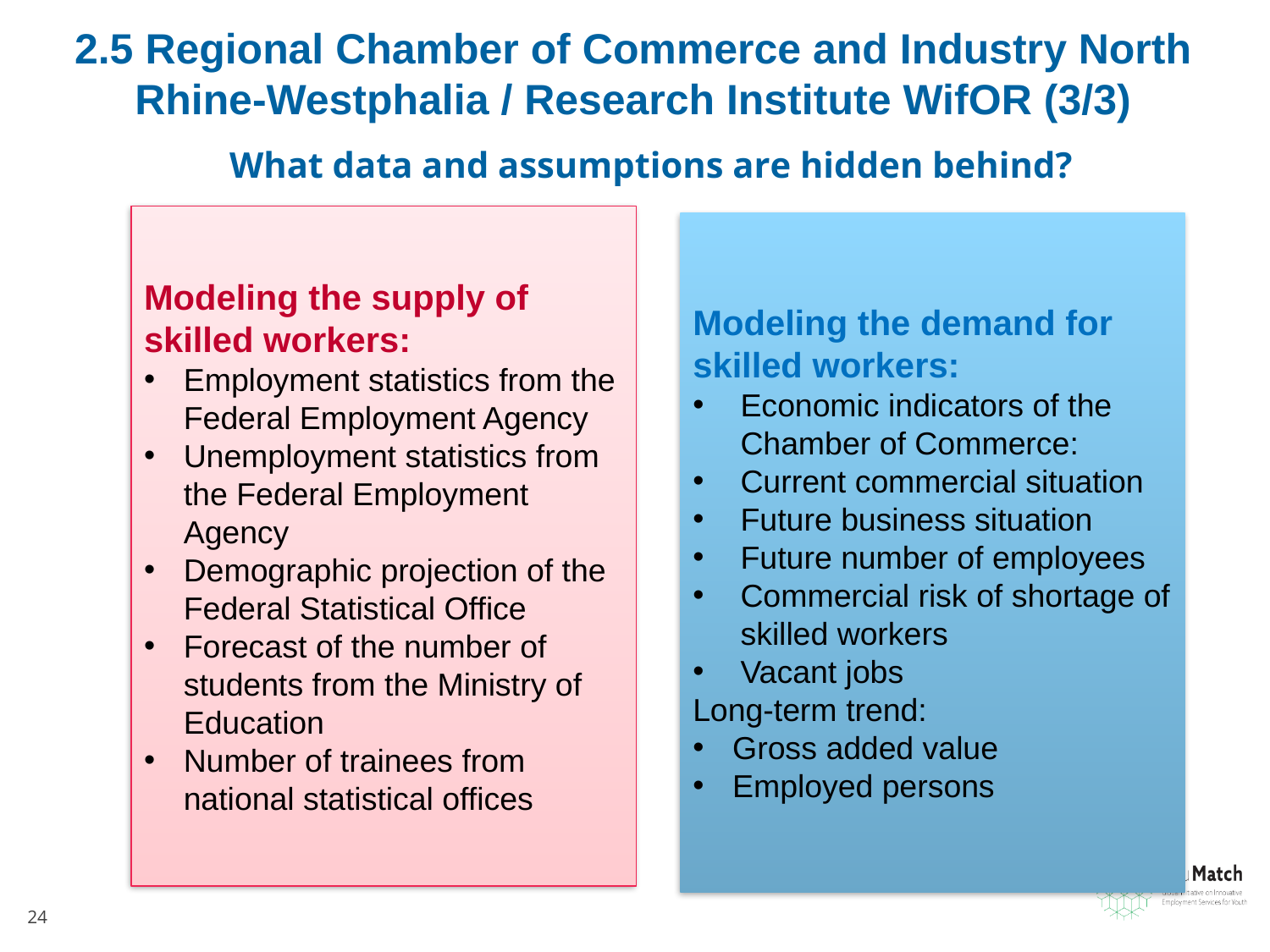

2.5 Regional Chamber of Commerce and Industry North Rhine-Westphalia / Research Institute WifOR (3/3)
# What data and assumptions are hidden behind?
Modeling the supply of skilled workers:
Employment statistics from the Federal Employment Agency
Unemployment statistics from the Federal Employment Agency
Demographic projection of the Federal Statistical Office
Forecast of the number of students from the Ministry of Education
Number of trainees from national statistical offices
Modeling the demand for skilled workers:
Economic indicators of the Chamber of Commerce:
Current commercial situation
Future business situation
Future number of employees
Commercial risk of shortage of skilled workers
Vacant jobs
Long-term trend:
Gross added value
Employed persons
24